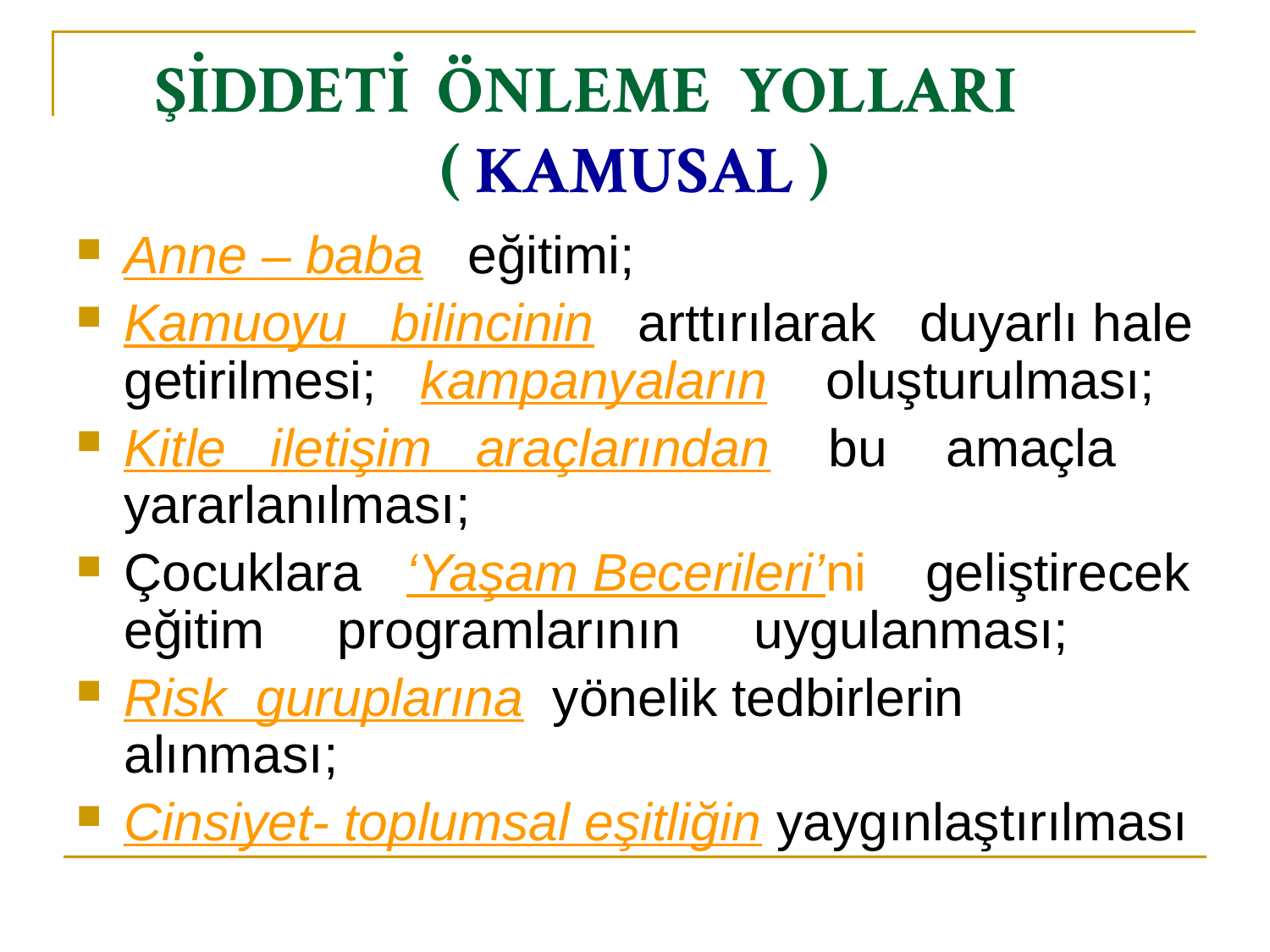

# ŞİDDETİ  ÖNLEME  YOLLARI        ( KAMUSAL )
Anne – baba   eğitimi;
Kamuoyu   bilincinin   arttırılarak   duyarlı hale getirilmesi;   kampanyaların    oluşturulması;
Kitle   iletişim   araçlarından    bu    amaçla yararlanılması;
Çocuklara   ‘Yaşam Becerileri’ni    geliştirecek eğitim     programlarının     uygulanması;
Risk  guruplarına  yönelik tedbirlerin alınması;
Cinsiyet- toplumsal eşitliğin yaygınlaştırılması